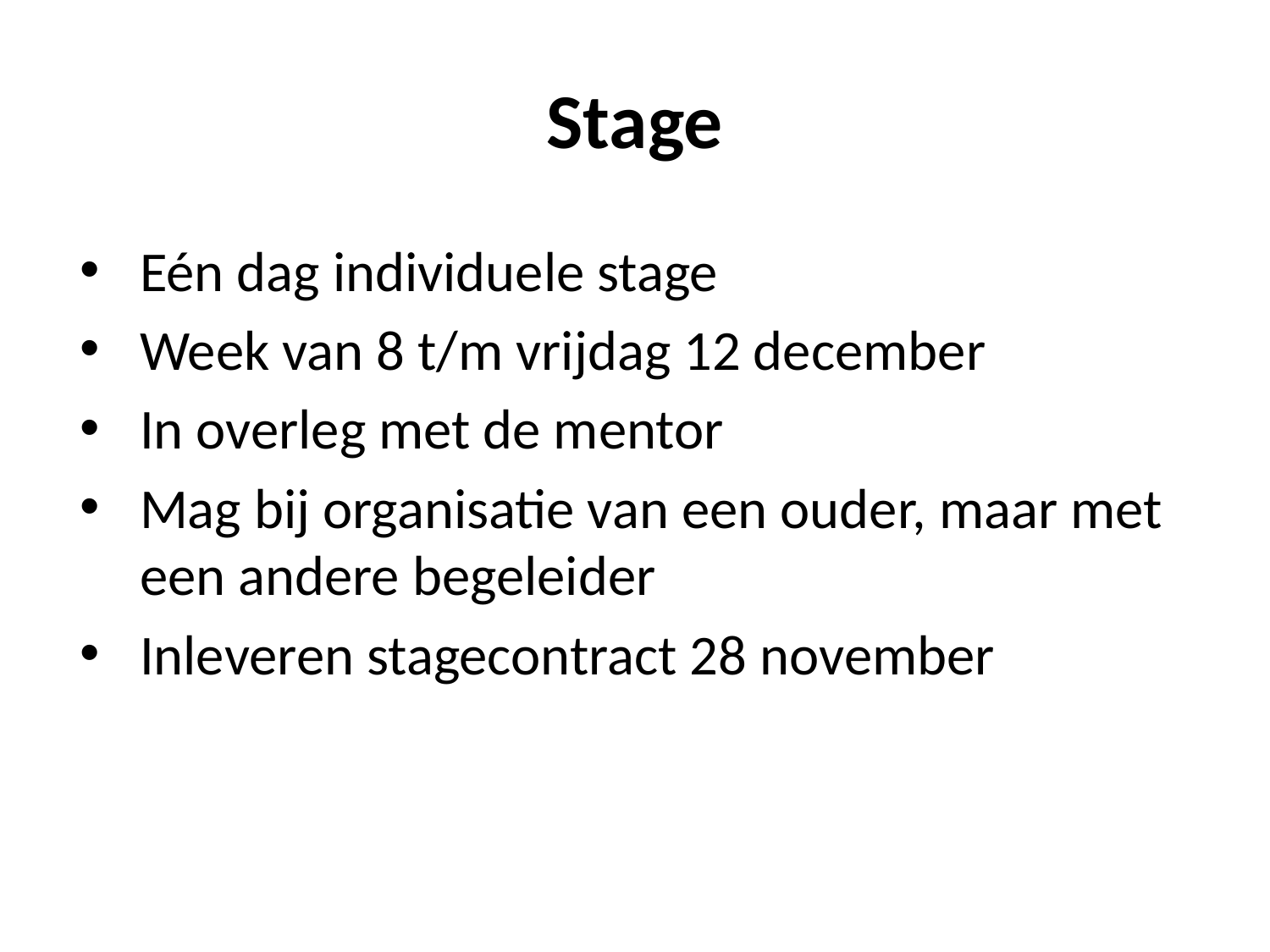

# Stage
Eén dag individuele stage
Week van 8 t/m vrijdag 12 december
In overleg met de mentor
Mag bij organisatie van een ouder, maar met een andere begeleider
Inleveren stagecontract 28 november